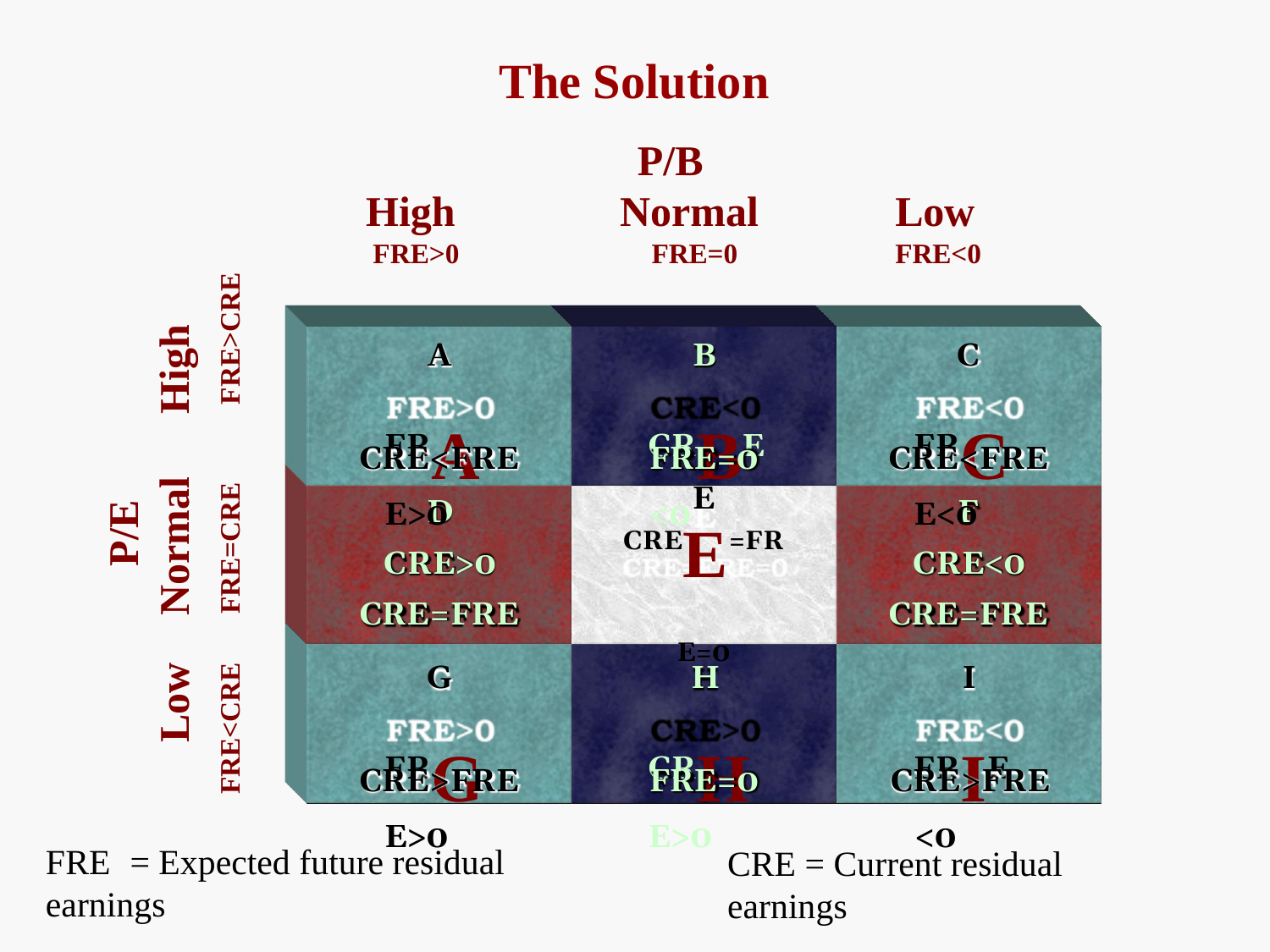

The Solution
P/B  Normal
FRE=0
High
FRE>0
Low
FRE<0
High
FRE>CRE

A
B
C
FRAE>0
CRBE<0
FRCE<0

CRE<FRE
FRE=0
CRE<FRE

P/E
Normal
FRE=CRE

D
F
E
CREE=FRE=0

D
F

CRE>0
CRE<0

CRE=FRE
CRE=FRE

G
H
I
FRGE>0
CRHE>0
FRIE<0
Low
FRE<CRE

CRE>FRE
FRE=0	CRE>FRE

CRE = Current residual earnings
FRE	= Expected future residual earnings